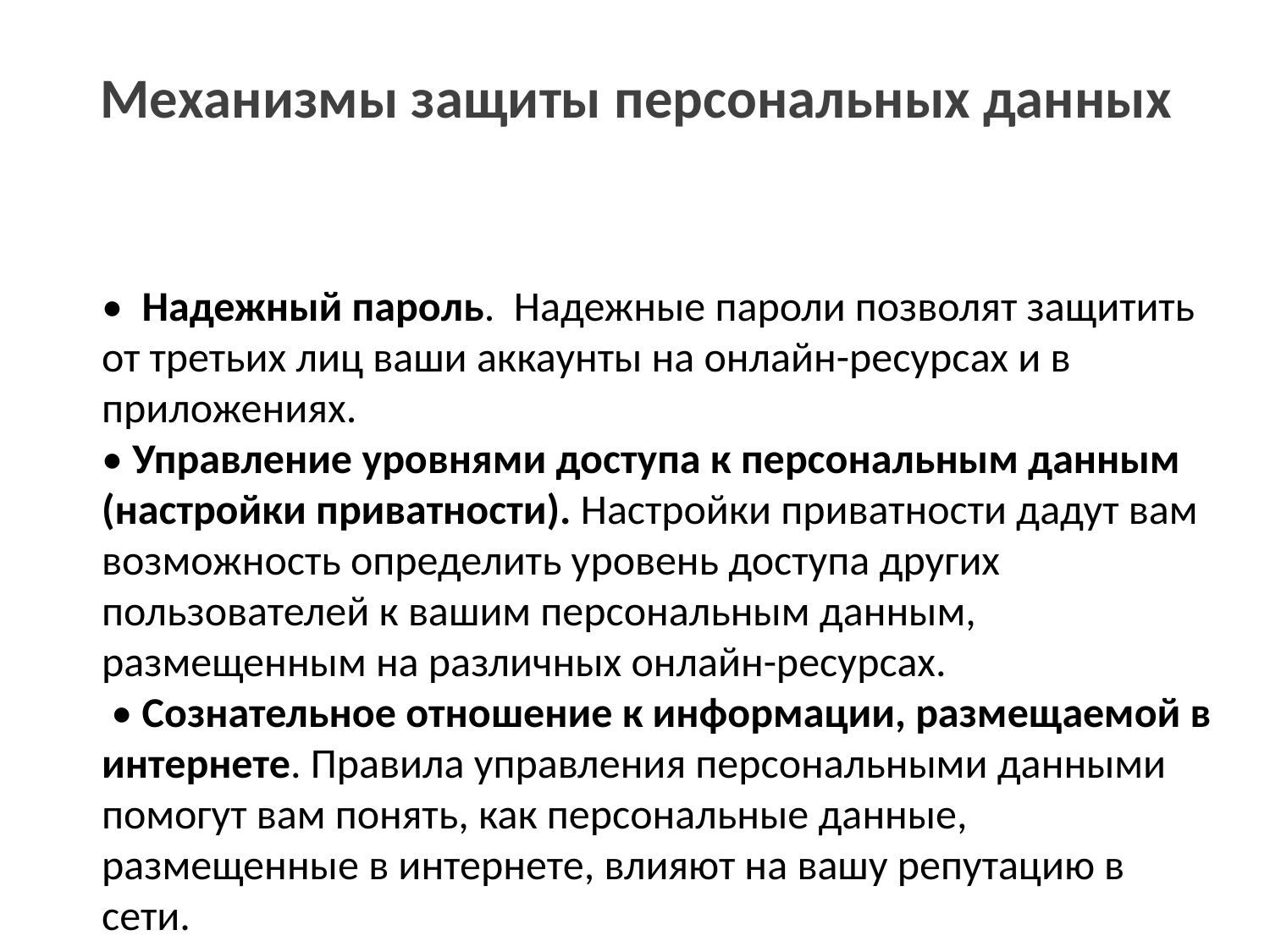

# Механизмы защиты персональных данных

•  Надежный пароль.  Надежные пароли позволят защитить от третьих лиц ваши аккаунты на онлайн-ресурсах и в приложениях.
• Управление уровнями доступа к персональным данным (настройки приватности). Настройки приватности дадут вам возможность определить уровень доступа других пользователей к вашим персональным данным, размещенным на различных онлайн-ресурсах.
 • Сознательное отношение к информации, размещаемой в интернете. Правила управления персональными данными помогут вам понять, как персональные данные, размещенные в интернете, влияют на вашу репутацию в сети.